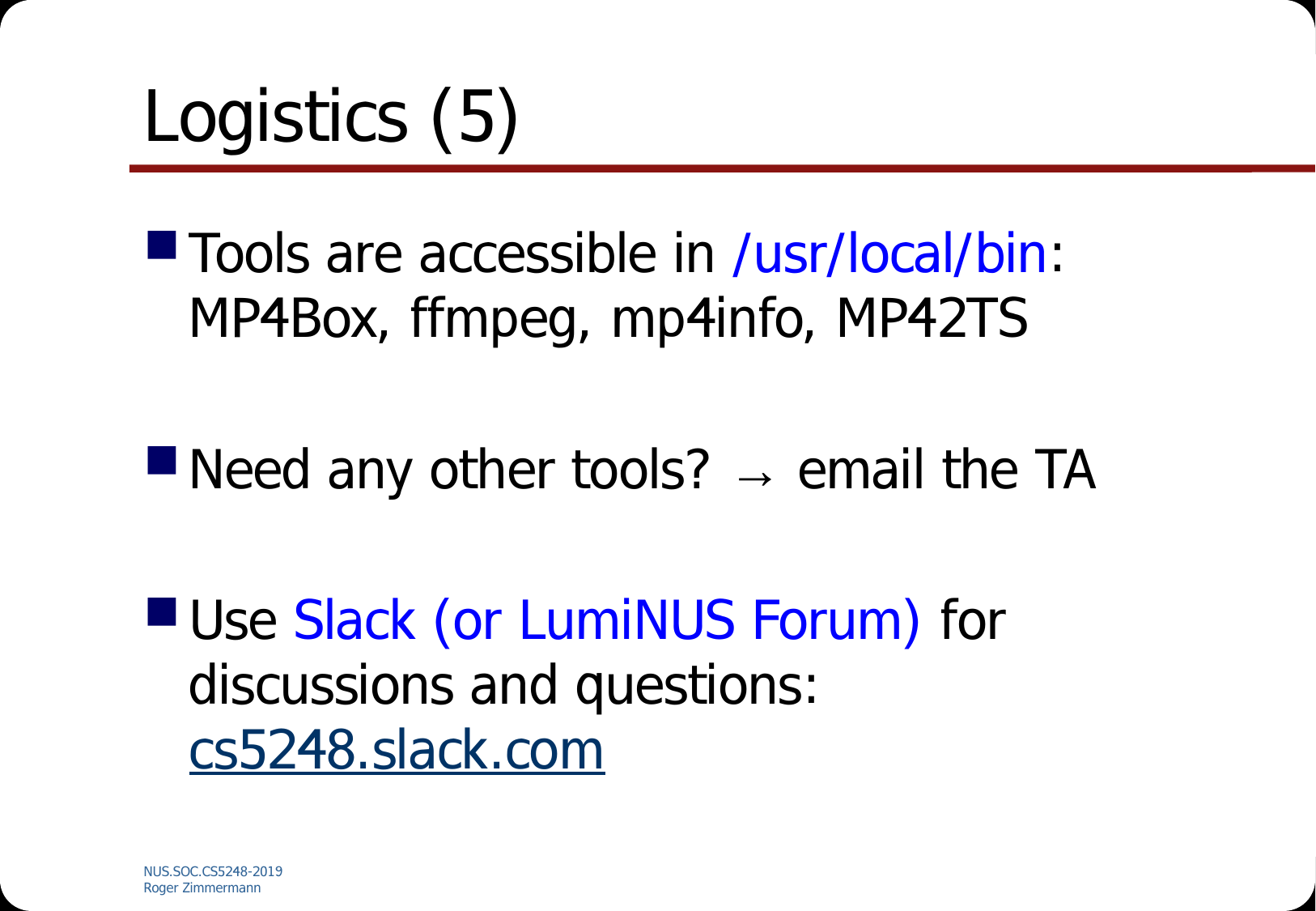

# Logistics (5)
Tools are accessible in /usr/local/bin:
MP4Box, ffmpeg, mp4info, MP42TS

Need any other tools? → email the TA

Use Slack (or LumiNUS Forum) for discussions and questions: cs5248.slack.com

NUS.SOC.CS5248-2019
Roger Zimmermann